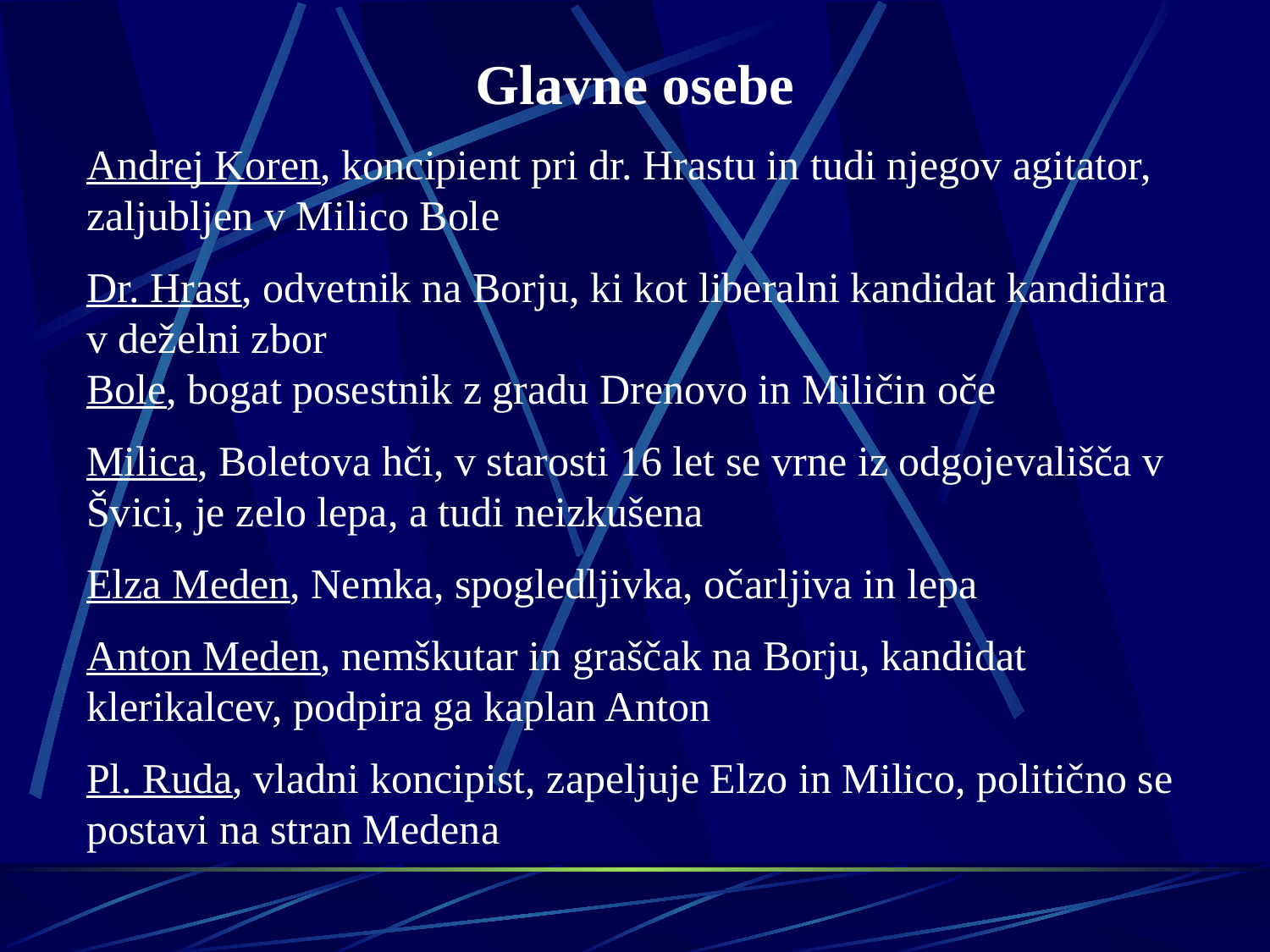

Glavne osebe
Andrej Koren, koncipient pri dr. Hrastu in tudi njegov agitator, zaljubljen v Milico Bole
Dr. Hrast, odvetnik na Borju, ki kot liberalni kandidat kandidira v deželni zbor
Bole, bogat posestnik z gradu Drenovo in Miličin oče
Milica, Boletova hči, v starosti 16 let se vrne iz odgojevališča v Švici, je zelo lepa, a tudi neizkušena
Elza Meden, Nemka, spogledljivka, očarljiva in lepa
Anton Meden, nemškutar in graščak na Borju, kandidat klerikalcev, podpira ga kaplan Anton
Pl. Ruda, vladni koncipist, zapeljuje Elzo in Milico, politično se postavi na stran Medena